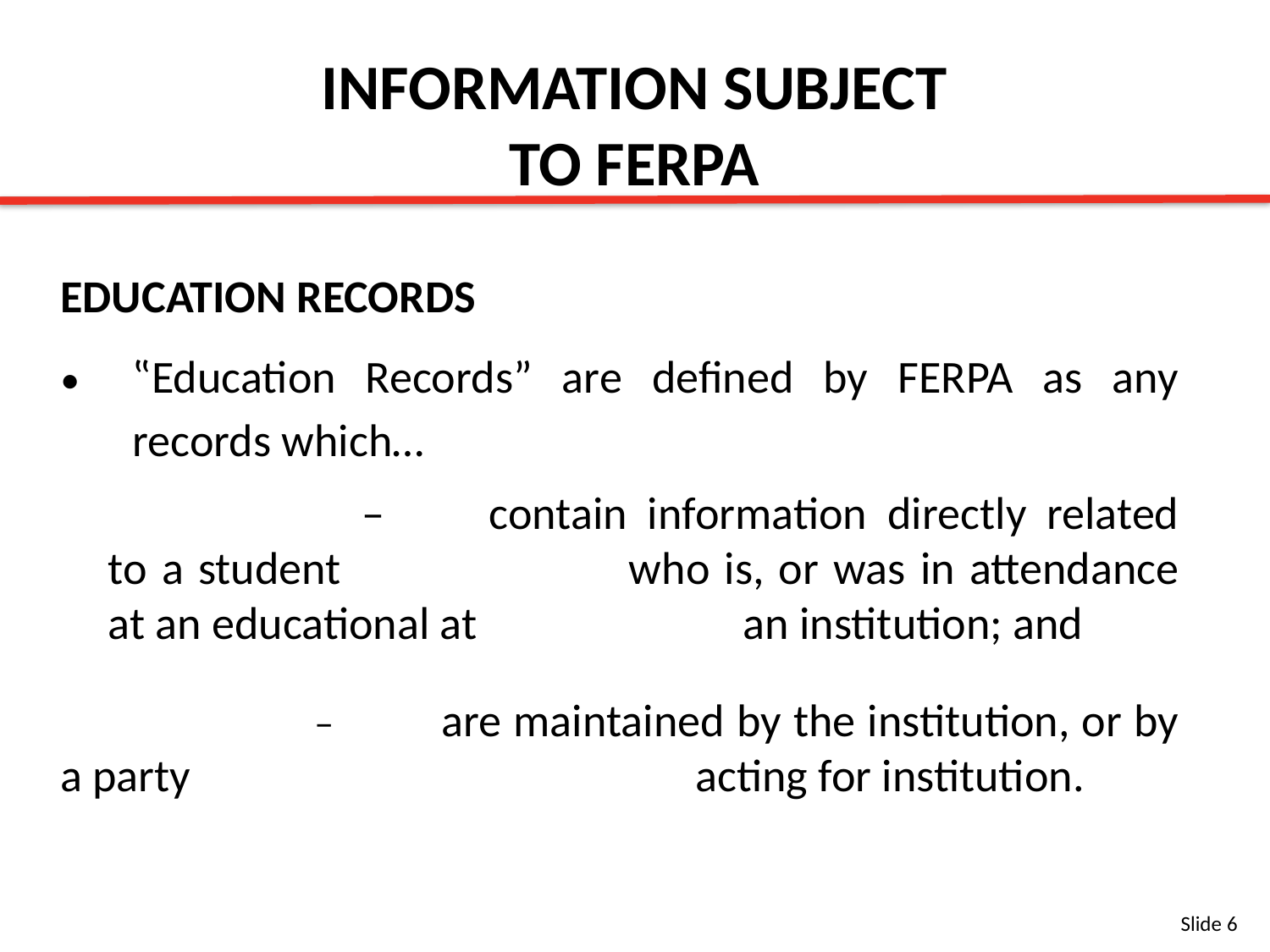

INFORMATION SUBJECT
TO FERPA
EDUCATION RECORDS
•	‟Education Records” are defined by FERPA as any records which…
		–	contain information directly related to a student 			who is, or was in attendance at an educational at 			an institution; and

		–	are maintained by the institution, or by a party 				acting for institution.

Slide 6